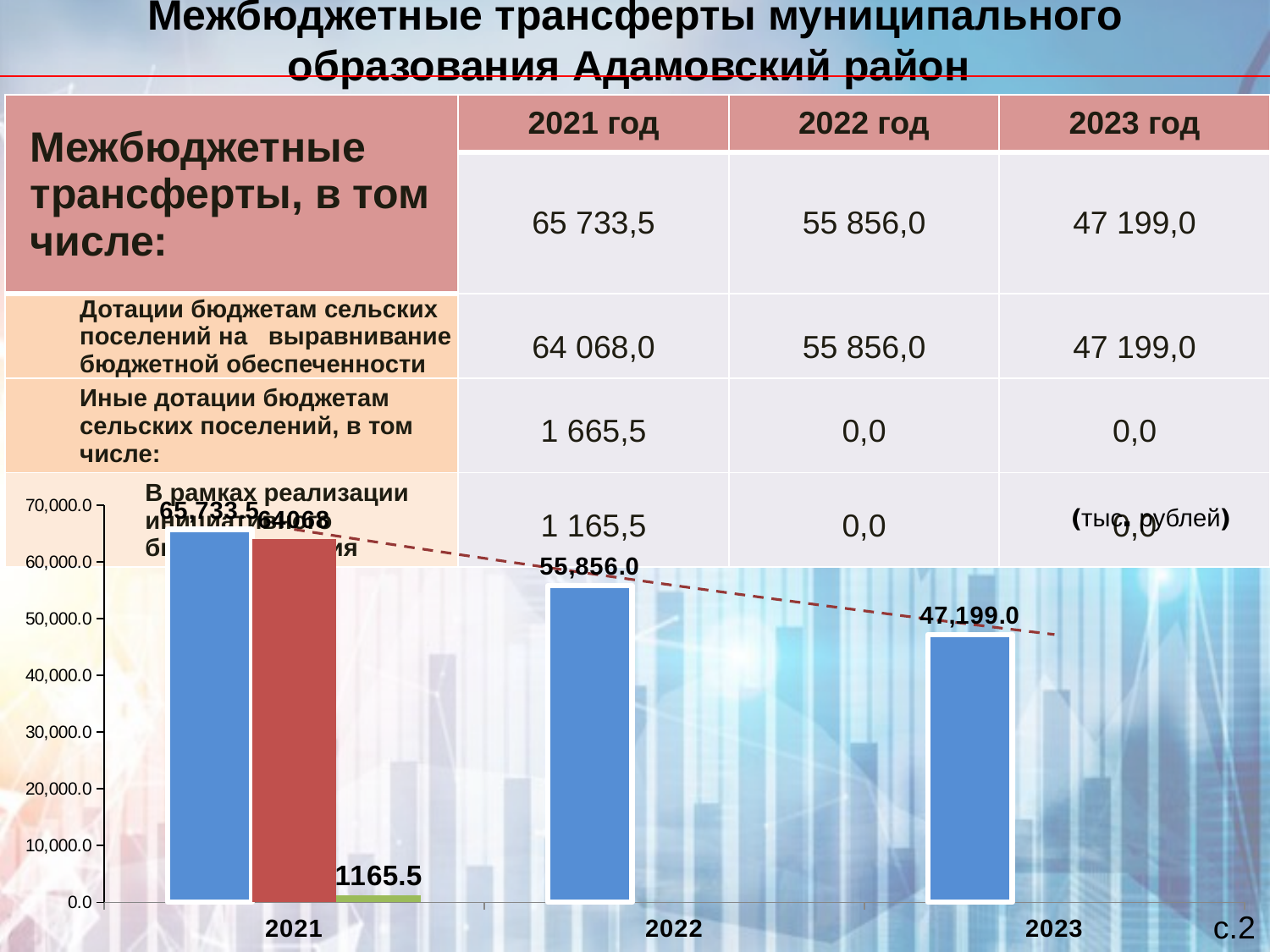

# Межбюджетные трансферты муниципального образования Адамовский район
| Межбюджетные трансферты, в том числе: | 2021 год | 2022 год | 2023 год |
| --- | --- | --- | --- |
|  | 65 733,5 | 55 856,0 | 47 199,0 |
| Дотации бюджетам сельских поселений на выравнивание бюджетной обеспеченности | 64 068,0 | 55 856,0 | 47 199,0 |
| Иные дотации бюджетам сельских поселений, в том числе: | 1 665,5 | 0,0 | 0,0 |
| В рамках реализации инициативного бюджетирования | 1 165,5 | 0,0 | 0,0 |

### Chart

| Category | МБТ | Дотации | ИБ |
|---|---|---|---|
| 2021 | 65733.5 | 64068.0 | 1165.5 |
| 2022 | 55856.0 | None | None |
| 2023 | 47199.0 | None | None |
(тыс. рублей)
с.20